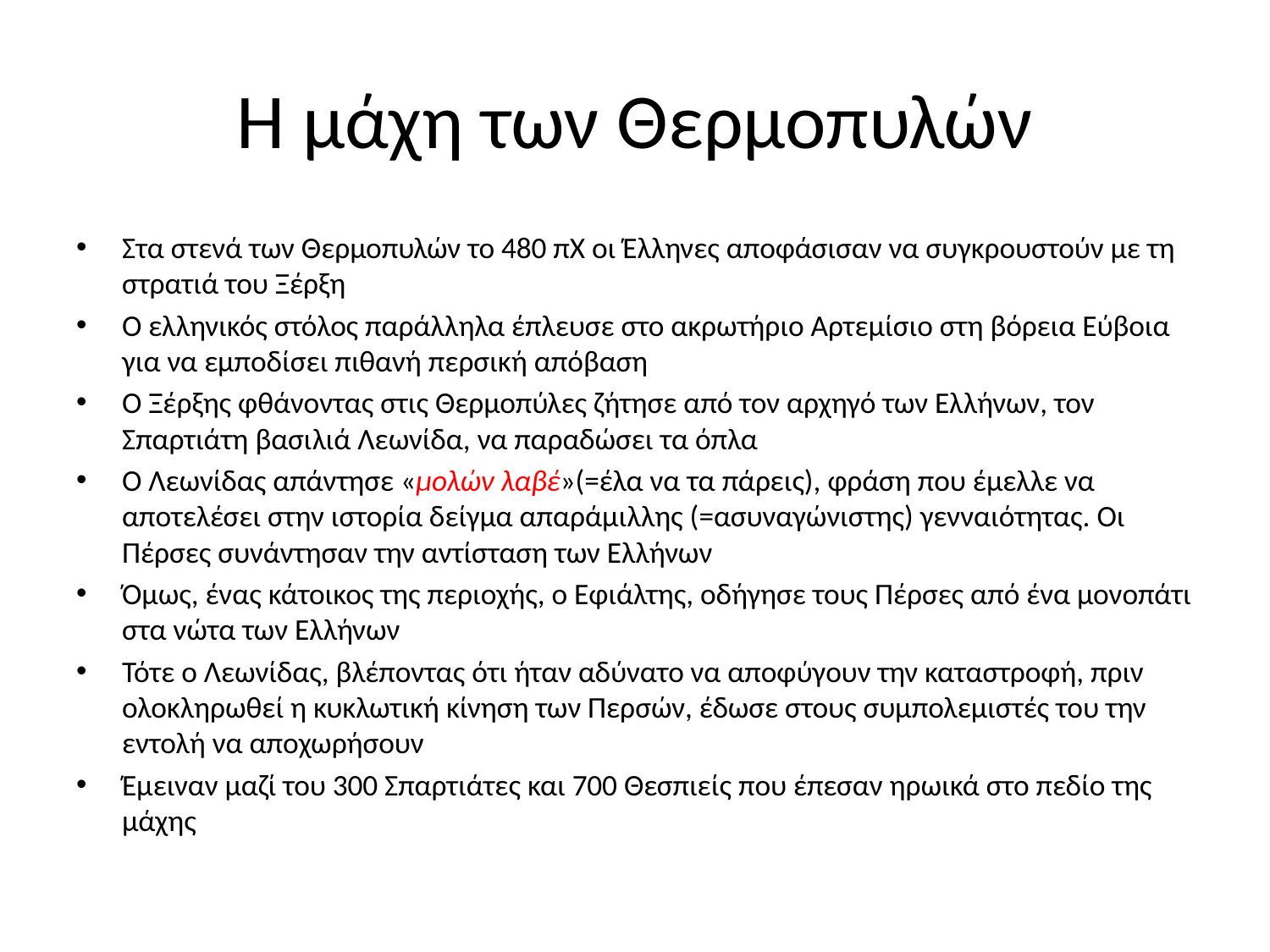

# Η μάχη των Θερμοπυλών
Στα στενά των Θερμοπυλών το 480 πΧ οι Έλληνες αποφάσισαν να συγκρουστούν με τη στρατιά του Ξέρξη
Ο ελληνικός στόλος παράλληλα έπλευσε στο ακρωτήριο Αρτεμίσιο στη βόρεια Εύβοια για να εμποδίσει πιθανή περσική απόβαση
Ο Ξέρξης φθάνοντας στις Θερμοπύλες ζήτησε από τον αρχηγό των Ελλήνων, τον Σπαρτιάτη βασιλιά Λεωνίδα, να παραδώσει τα όπλα
Ο Λεωνίδας απάντησε «μολών λαβέ»(=έλα να τα πάρεις), φράση που έμελλε να αποτελέσει στην ιστορία δείγμα απαράμιλλης (=ασυναγώνιστης) γενναιότητας. Οι Πέρσες συνάντησαν την αντίσταση των Ελλήνων
Όμως, ένας κάτοικος της περιοχής, ο Εφιάλτης, οδήγησε τους Πέρσες από ένα μονοπάτι στα νώτα των Ελλήνων
Τότε ο Λεωνίδας, βλέποντας ότι ήταν αδύνατο να αποφύγουν την καταστροφή, πριν ολοκληρωθεί η κυκλωτική κίνηση των Περσών, έδωσε στους συμπολεμιστές του την εντολή να αποχωρήσουν
Έμειναν μαζί του 300 Σπαρτιάτες και 700 Θεσπιείς που έπεσαν ηρωικά στο πεδίο της μάχης